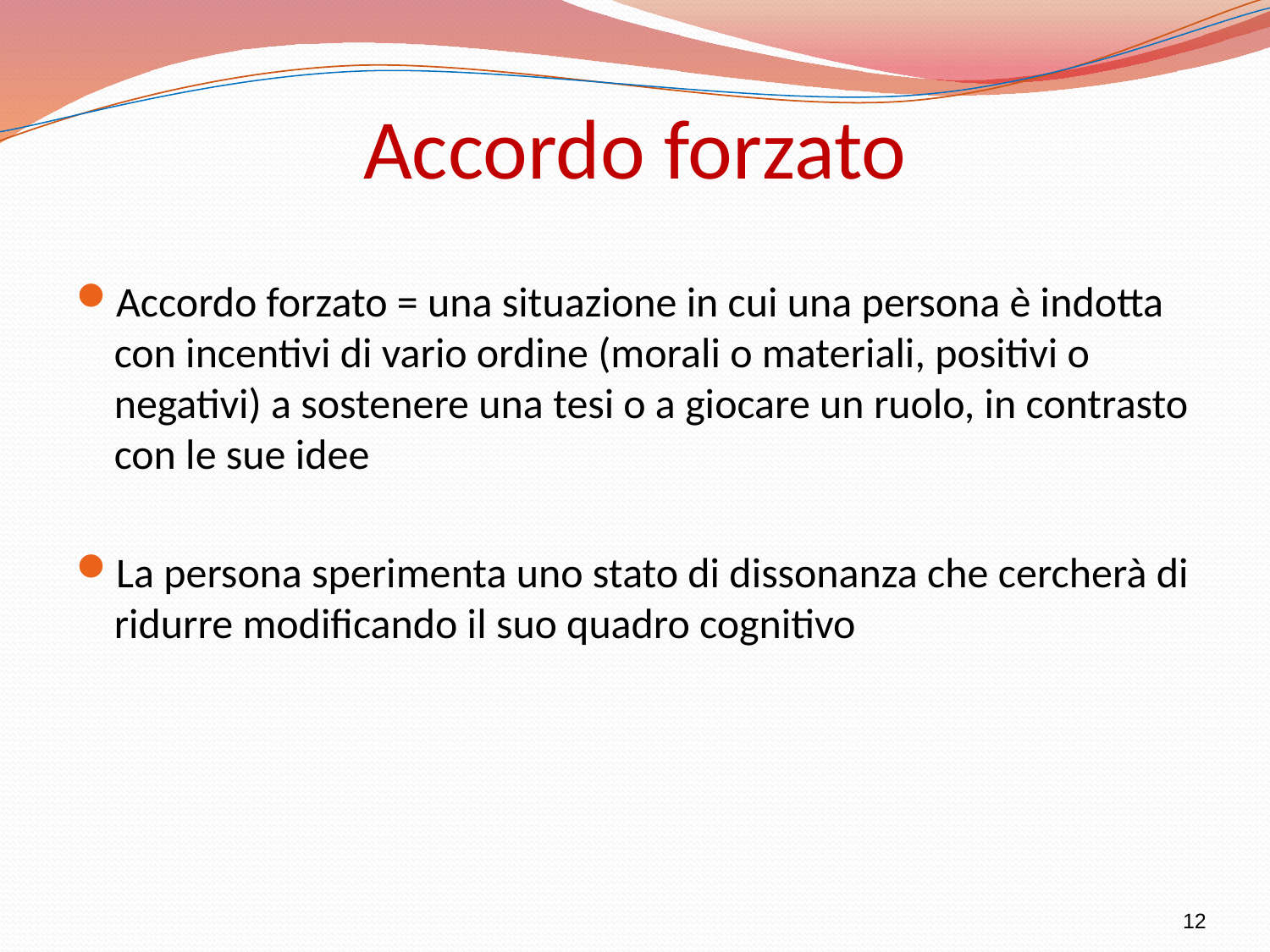

# Accordo forzato
Accordo forzato = una situazione in cui una persona è indotta con incentivi di vario ordine (morali o materiali, positivi o negativi) a sostenere una tesi o a giocare un ruolo, in contrasto con le sue idee

La persona sperimenta uno stato di dissonanza che cercherà di ridurre modificando il suo quadro cognitivo
12